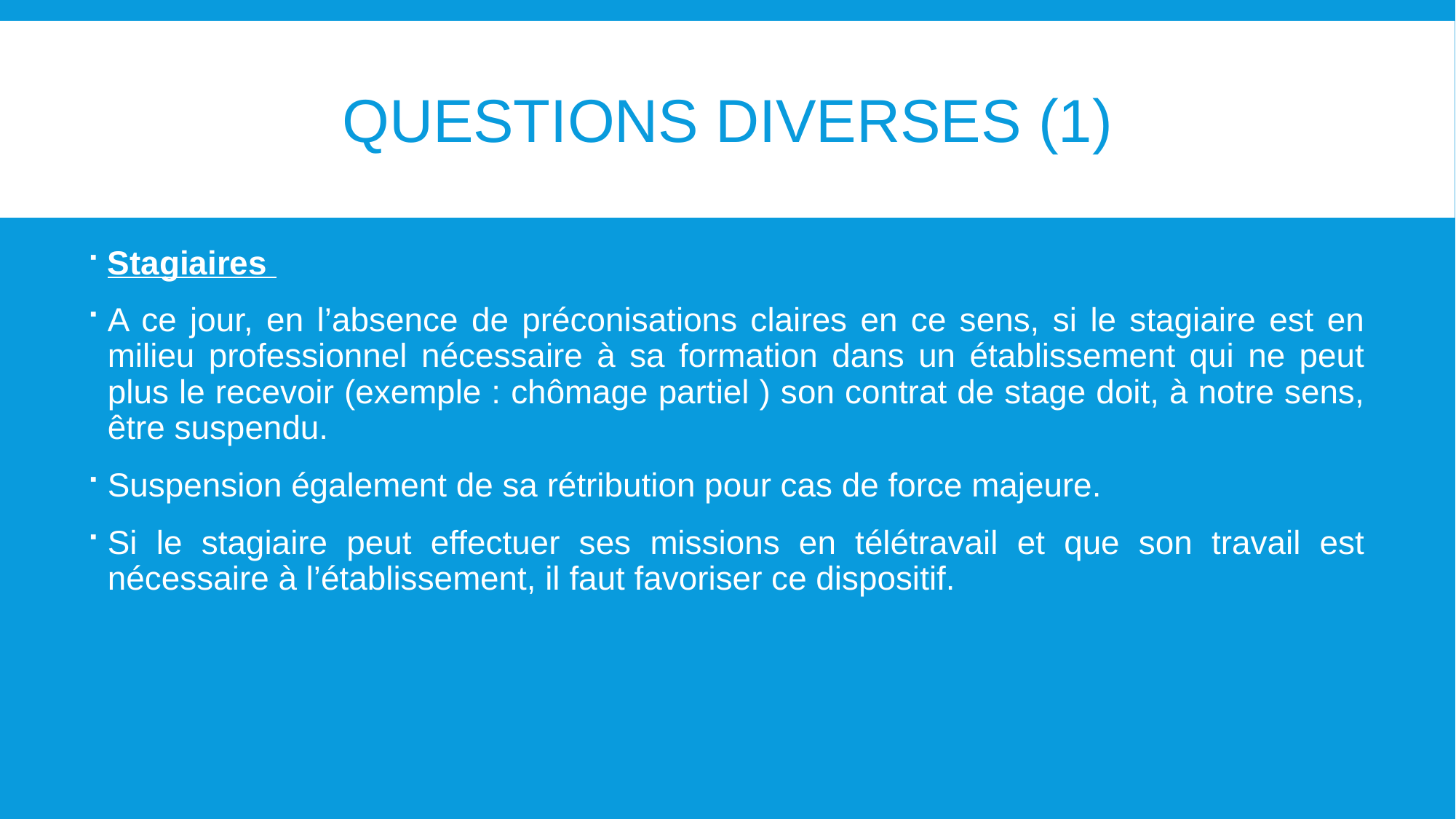

# Questions diverses (1)
Stagiaires
A ce jour, en l’absence de préconisations claires en ce sens, si le stagiaire est en milieu professionnel nécessaire à sa formation dans un établissement qui ne peut plus le recevoir (exemple : chômage partiel ) son contrat de stage doit, à notre sens, être suspendu.
Suspension également de sa rétribution pour cas de force majeure.
Si le stagiaire peut effectuer ses missions en télétravail et que son travail est nécessaire à l’établissement, il faut favoriser ce dispositif.